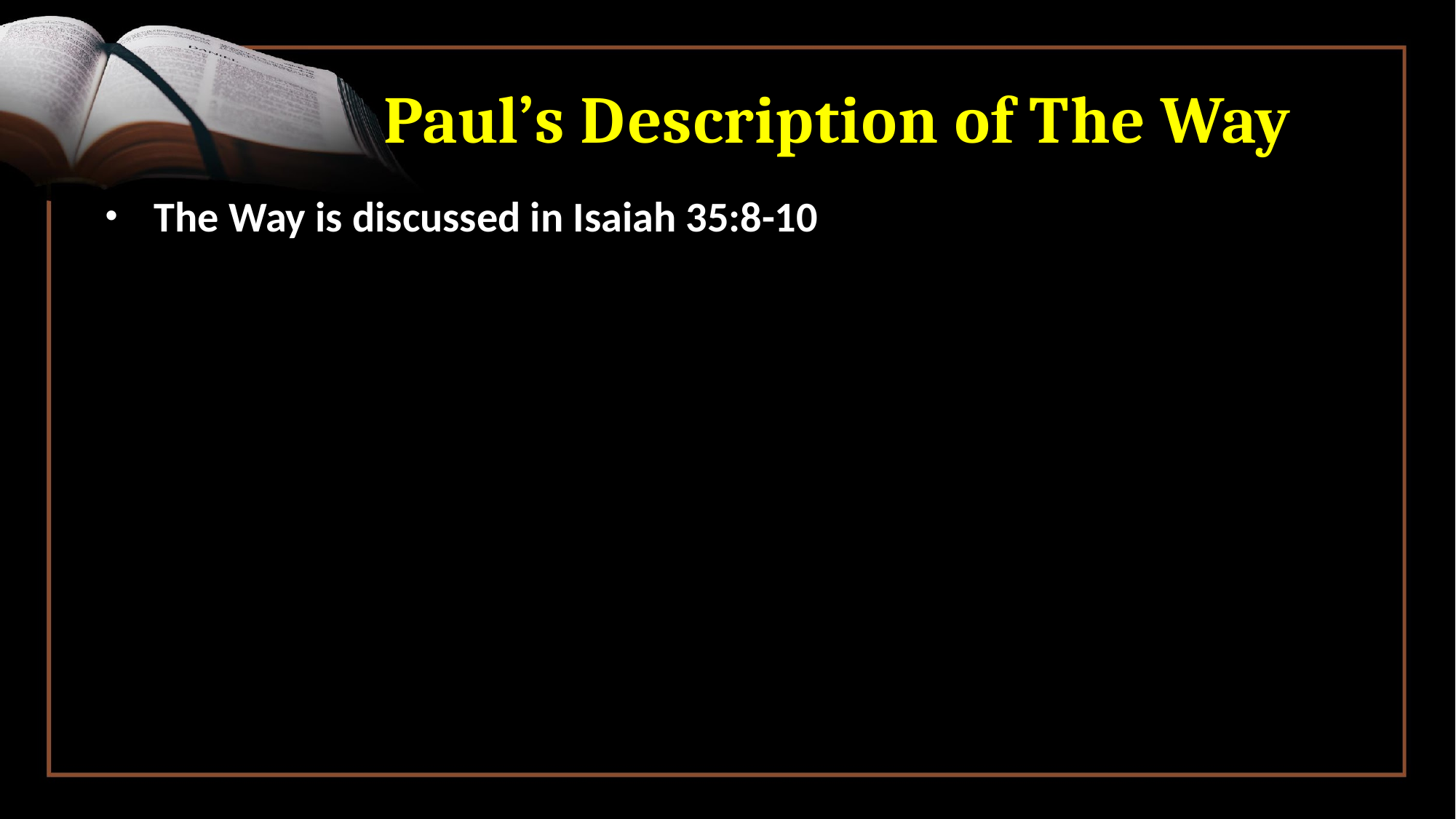

# Paul’s Description of The Way
 The Way is discussed in Isaiah 35:8-10